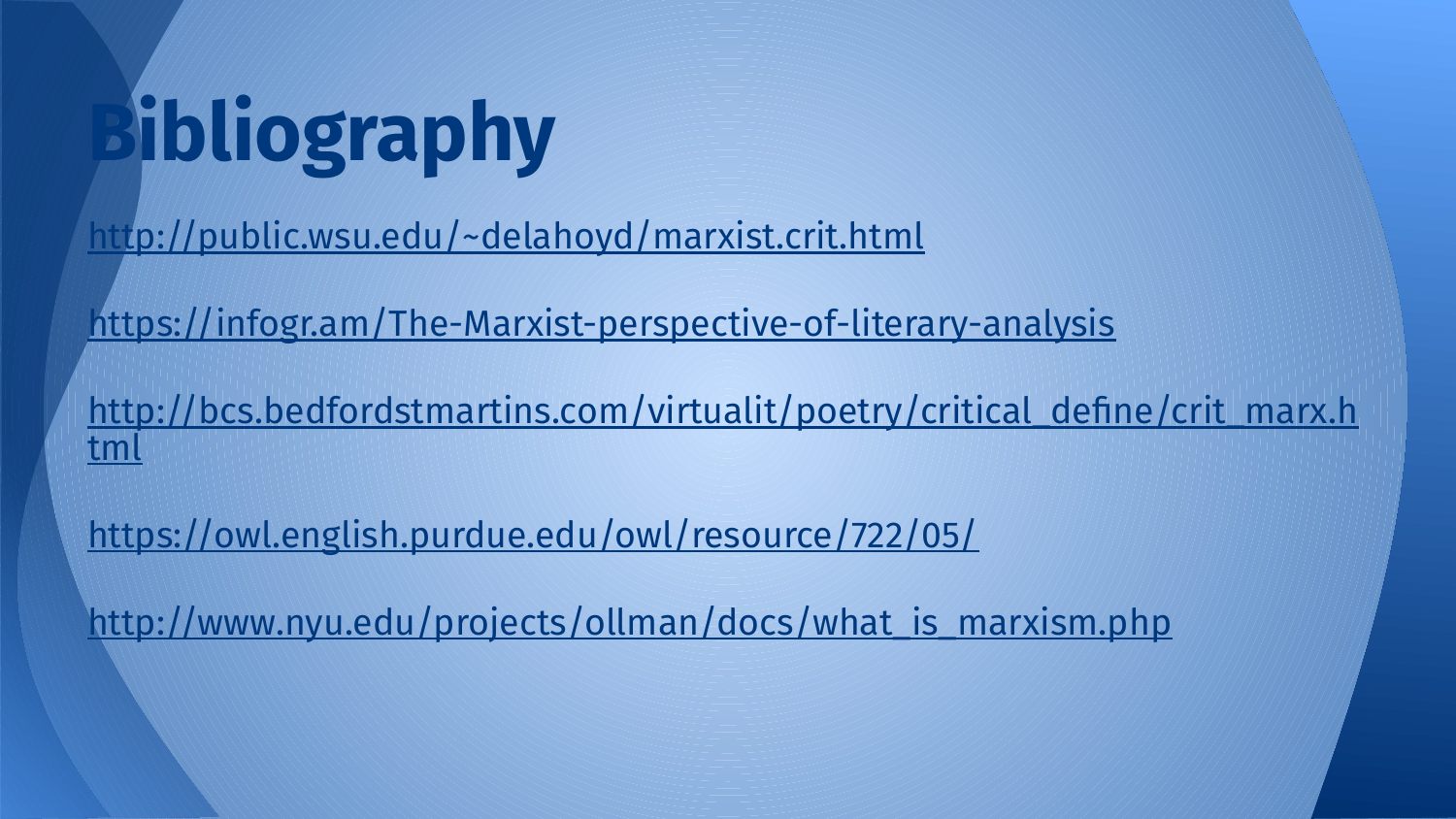

# Bibliography
http://public.wsu.edu/~delahoyd/marxist.crit.html

https://infogr.am/The-Marxist-perspective-of-literary-analysis

http://bcs.bedfordstmartins.com/virtualit/poetry/critical_define/crit_marx.html

https://owl.english.purdue.edu/owl/resource/722/05/

http://www.nyu.edu/projects/ollman/docs/what_is_marxism.php